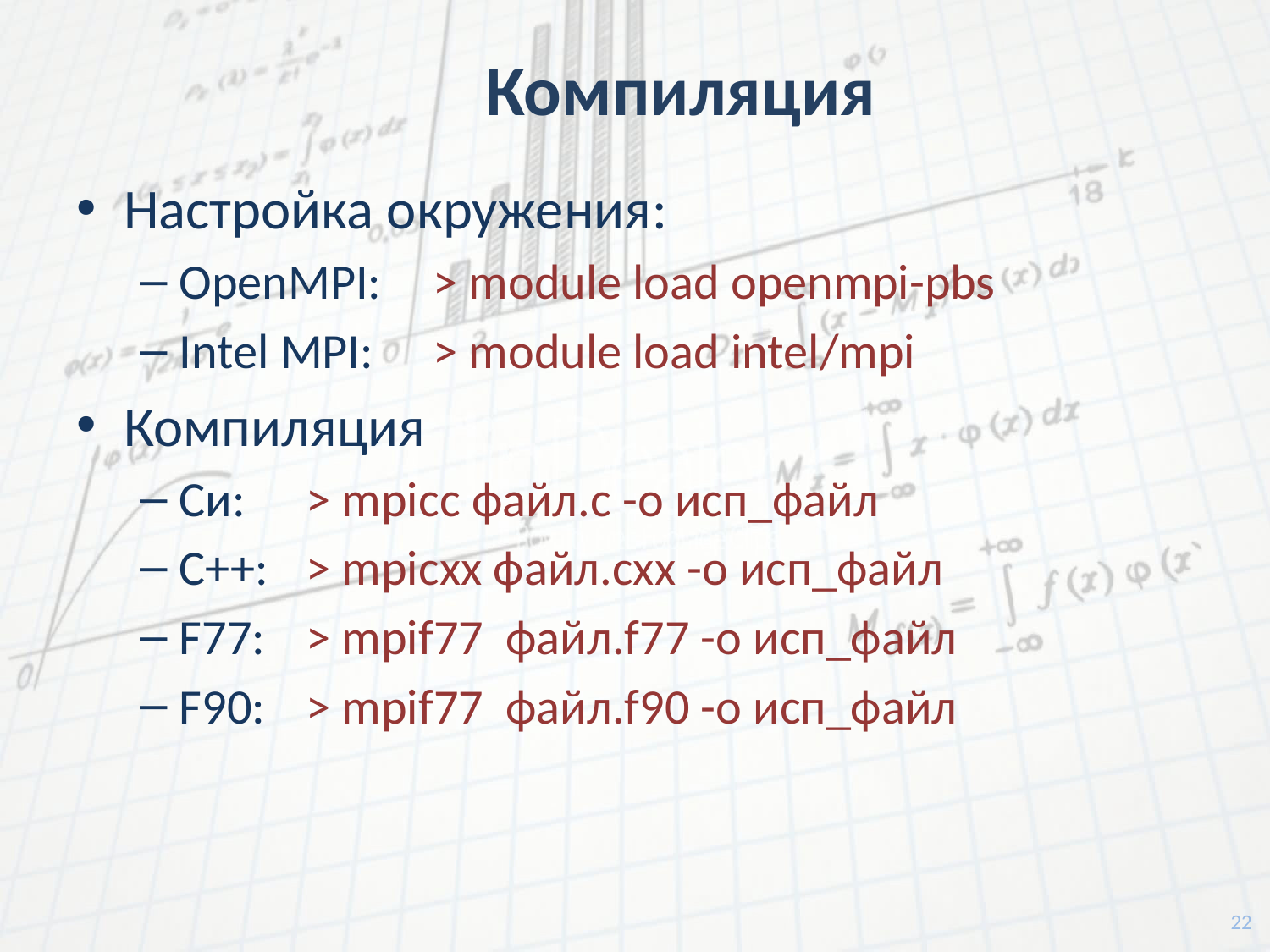

# Компиляция
Настройка окружения:
OpenMPI:	> module load openmpi-pbs
Intel MPI:	> module load intel/mpi
Компиляция
Си:	> mpicc файл.c -o исп_файл
С++:	> mpicxx файл.cxx -o исп_файл
F77: 	> mpif77  файл.f77 -o исп_файл
F90: 	> mpif77  файл.f90 -o исп_файл

22